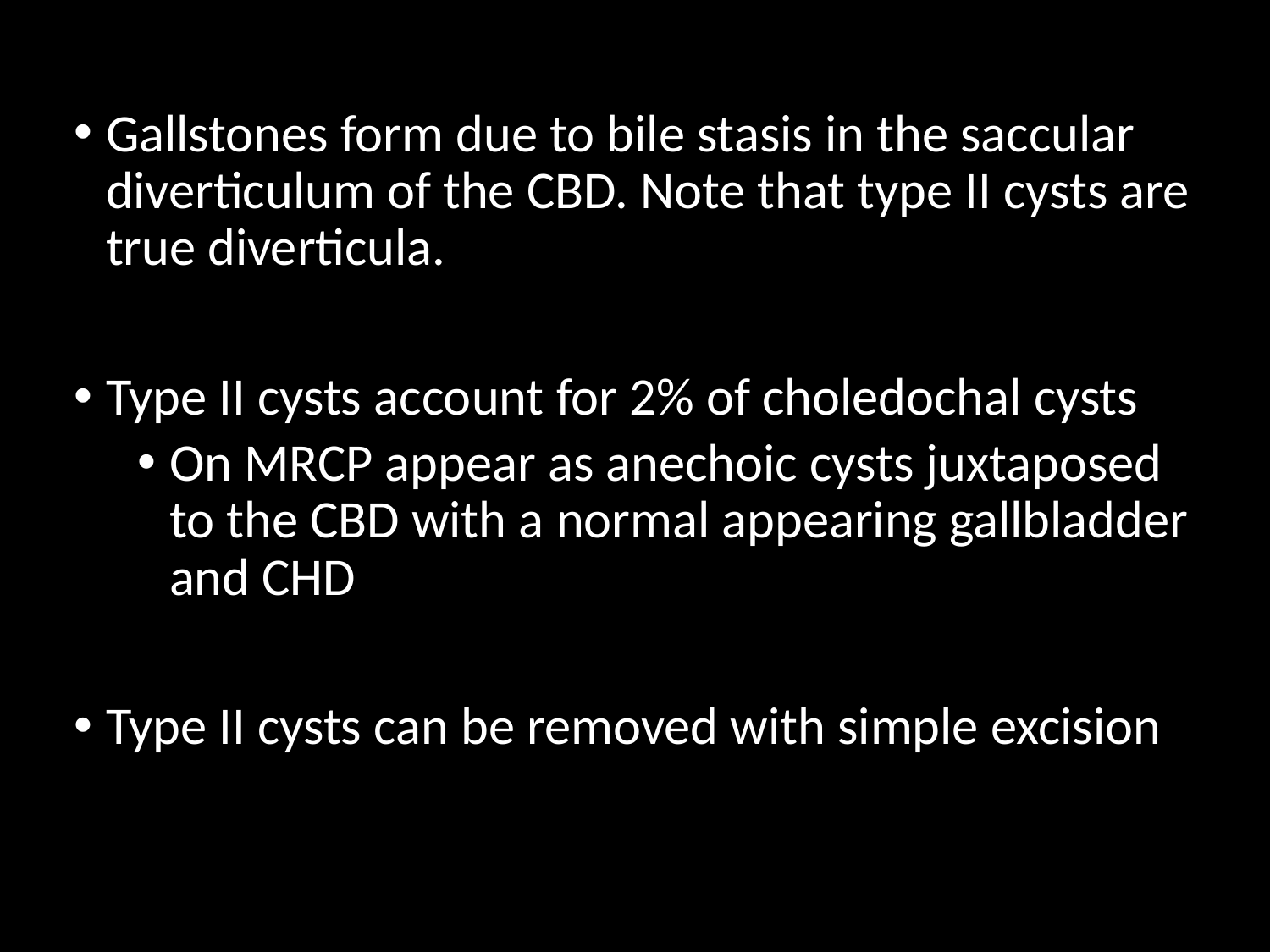

Gallstones form due to bile stasis in the saccular diverticulum of the CBD. Note that type II cysts are true diverticula.

Type II cysts account for 2% of choledochal cysts
On MRCP appear as anechoic cysts juxtaposed to the CBD with a normal appearing gallbladder and CHD

Type II cysts can be removed with simple excision